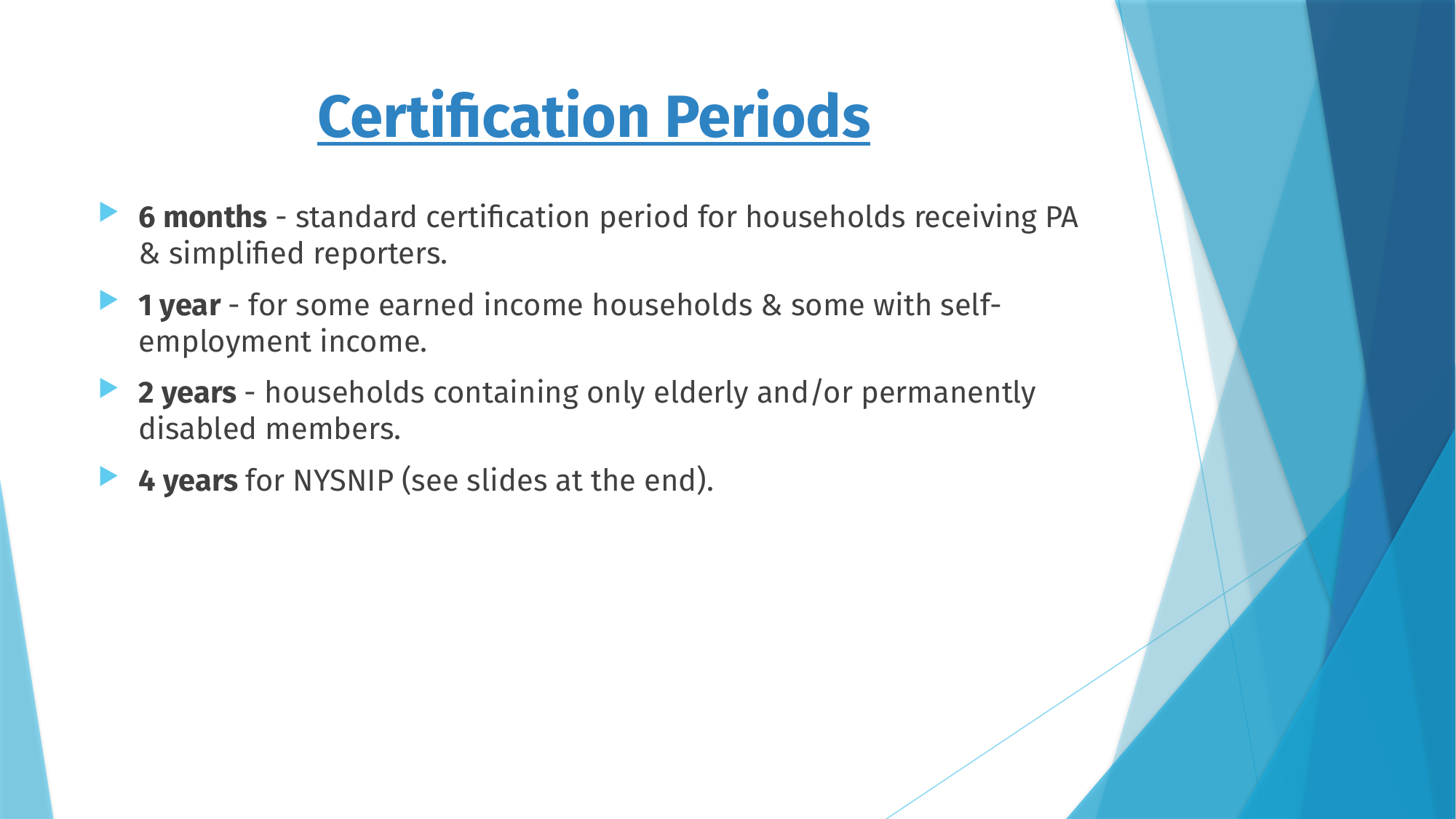

# Certification Periods
6 months - standard certification period for households receiving PA & simplified reporters.
1 year - for some earned income households & some with self-employment income.
2 years - households containing only elderly and/or permanently disabled members.
4 years for NYSNIP (see slides at the end).